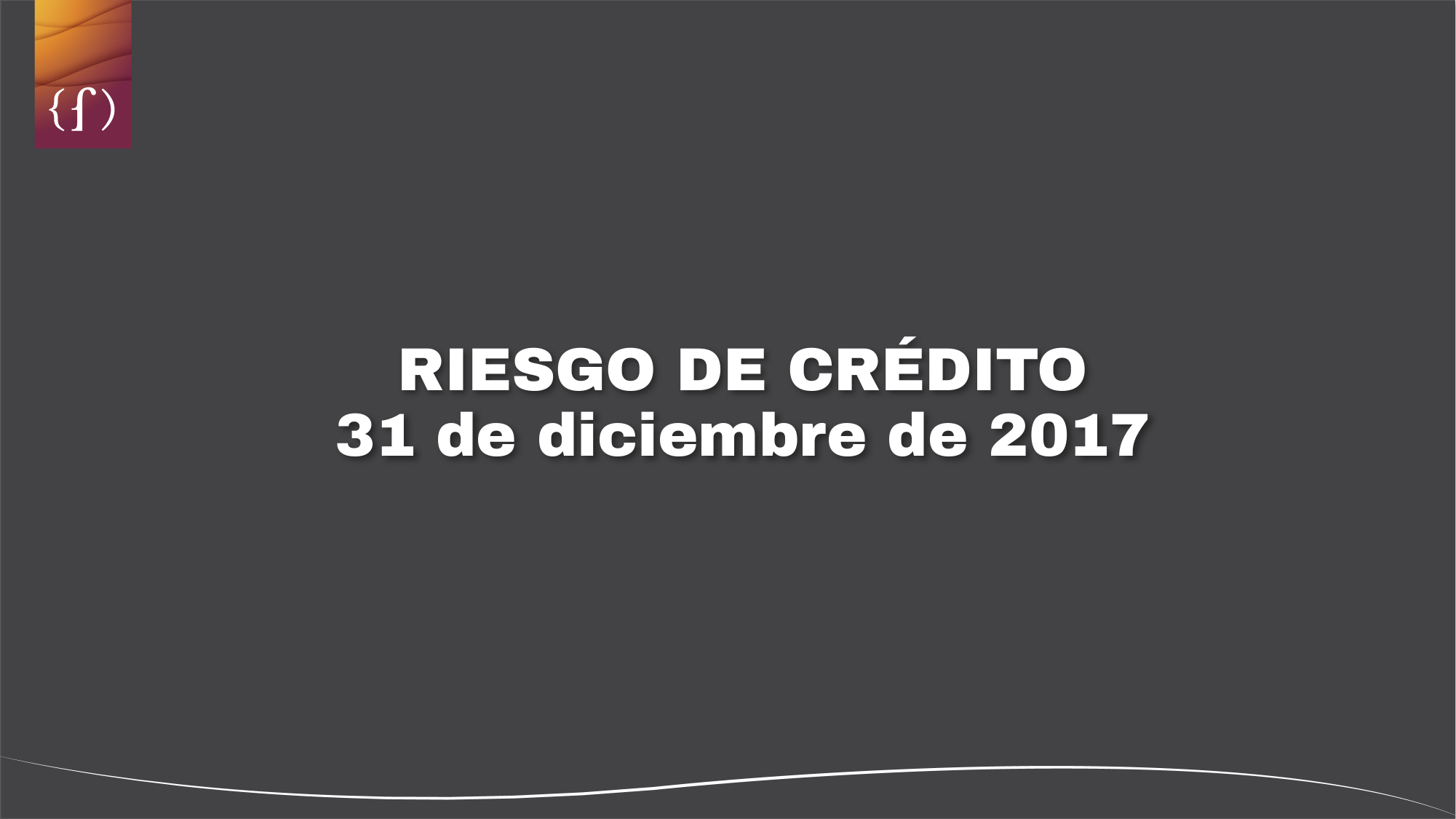

RIESGO DE CRÉDITO
31 de diciembre de 2017